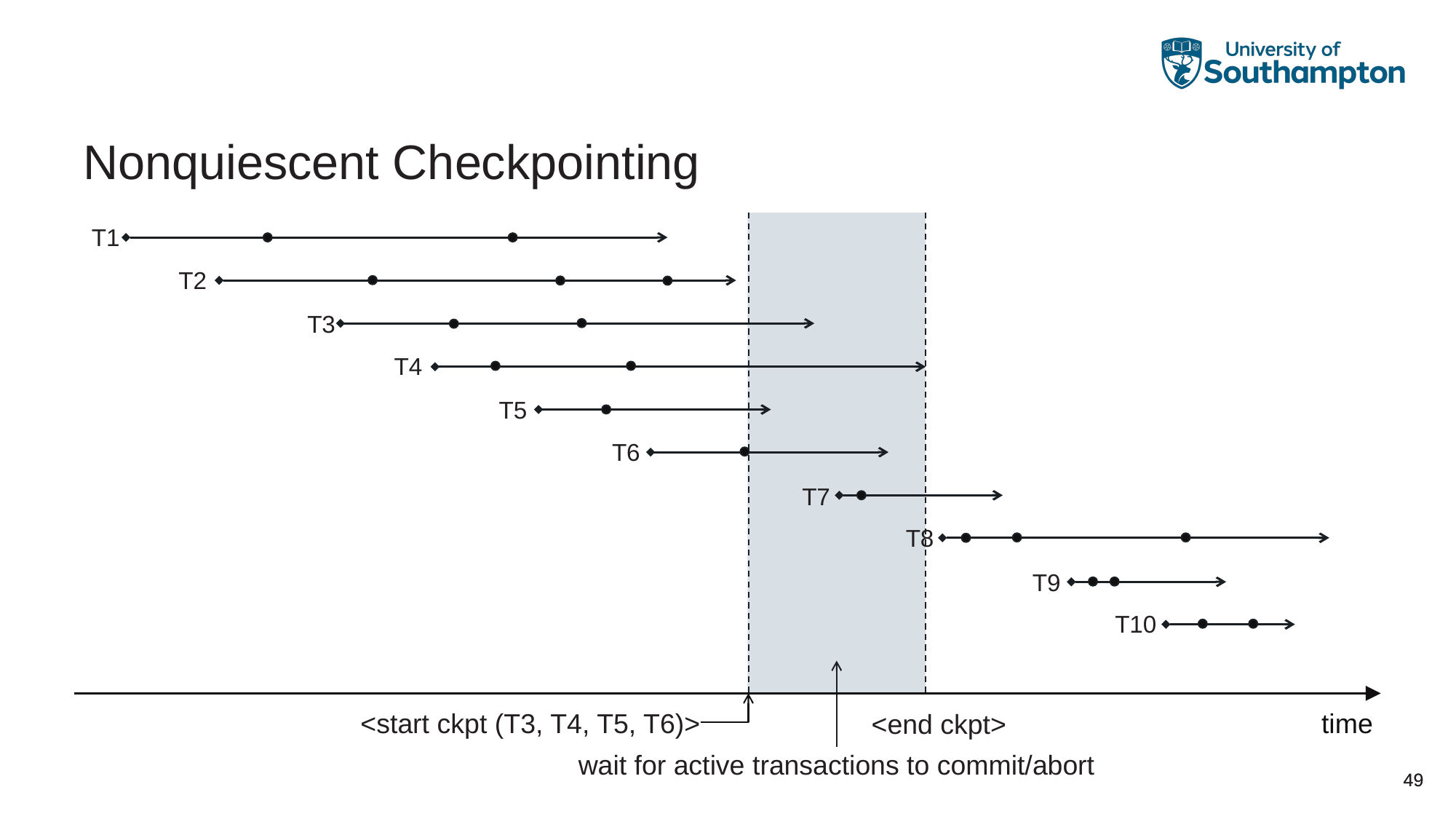

# Nonquiescent Checkpointing

T1

T2

T3

T4

T5

T6

T7

T8

T9

T10

<start ckpt (T3, T4, T5, T6)>
time
<end ckpt>
wait for active transactions to commit/abort
49